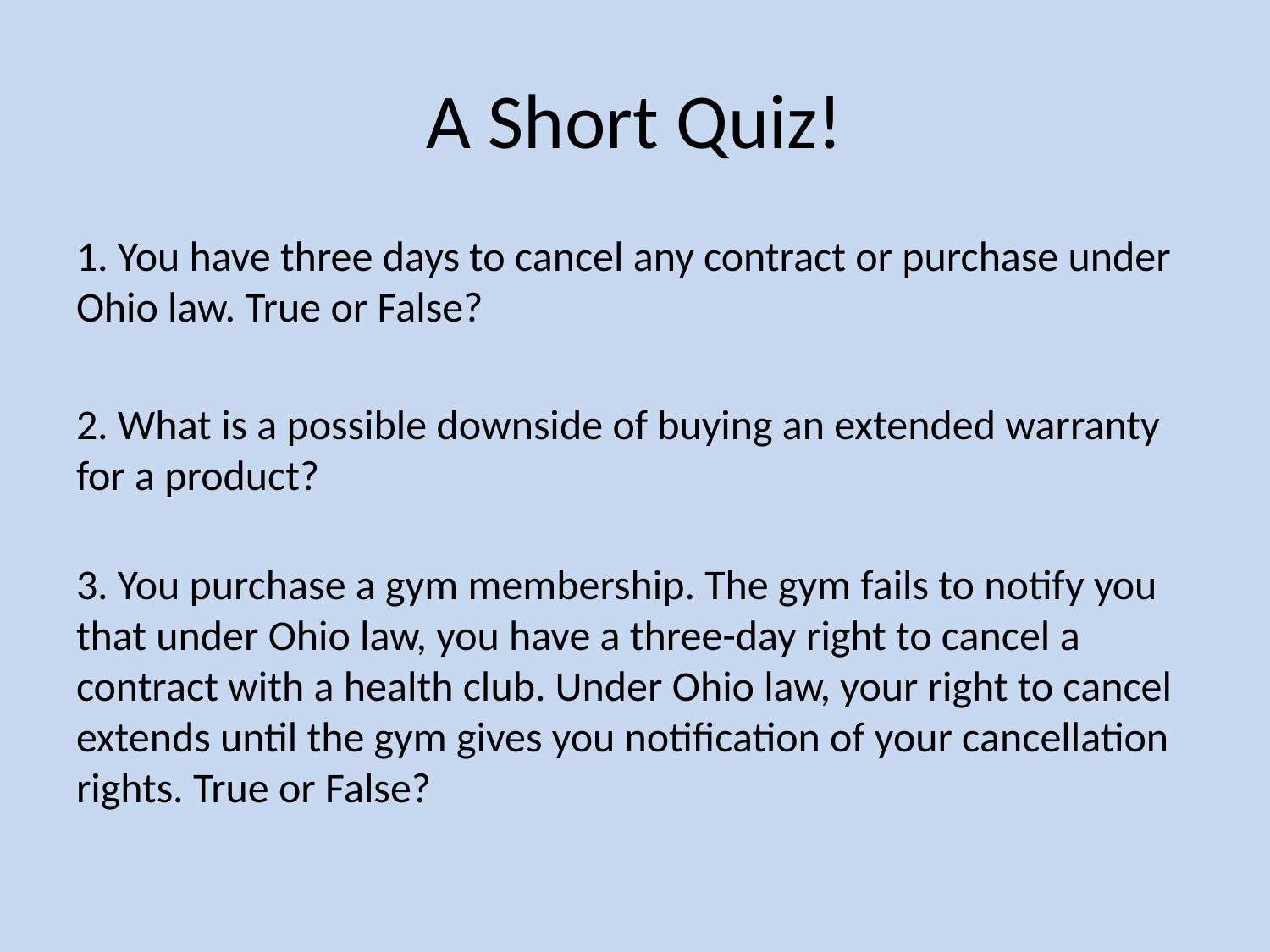

# A Short Quiz!
1. You have three days to cancel any contract or purchase under Ohio law. True or False?

2. What is a possible downside of buying an extended warranty for a product?

3. You purchase a gym membership. The gym fails to notify you that under Ohio law, you have a three-day right to cancel a contract with a health club. Under Ohio law, your right to cancel extends until the gym gives you notification of your cancellation rights. True or False?